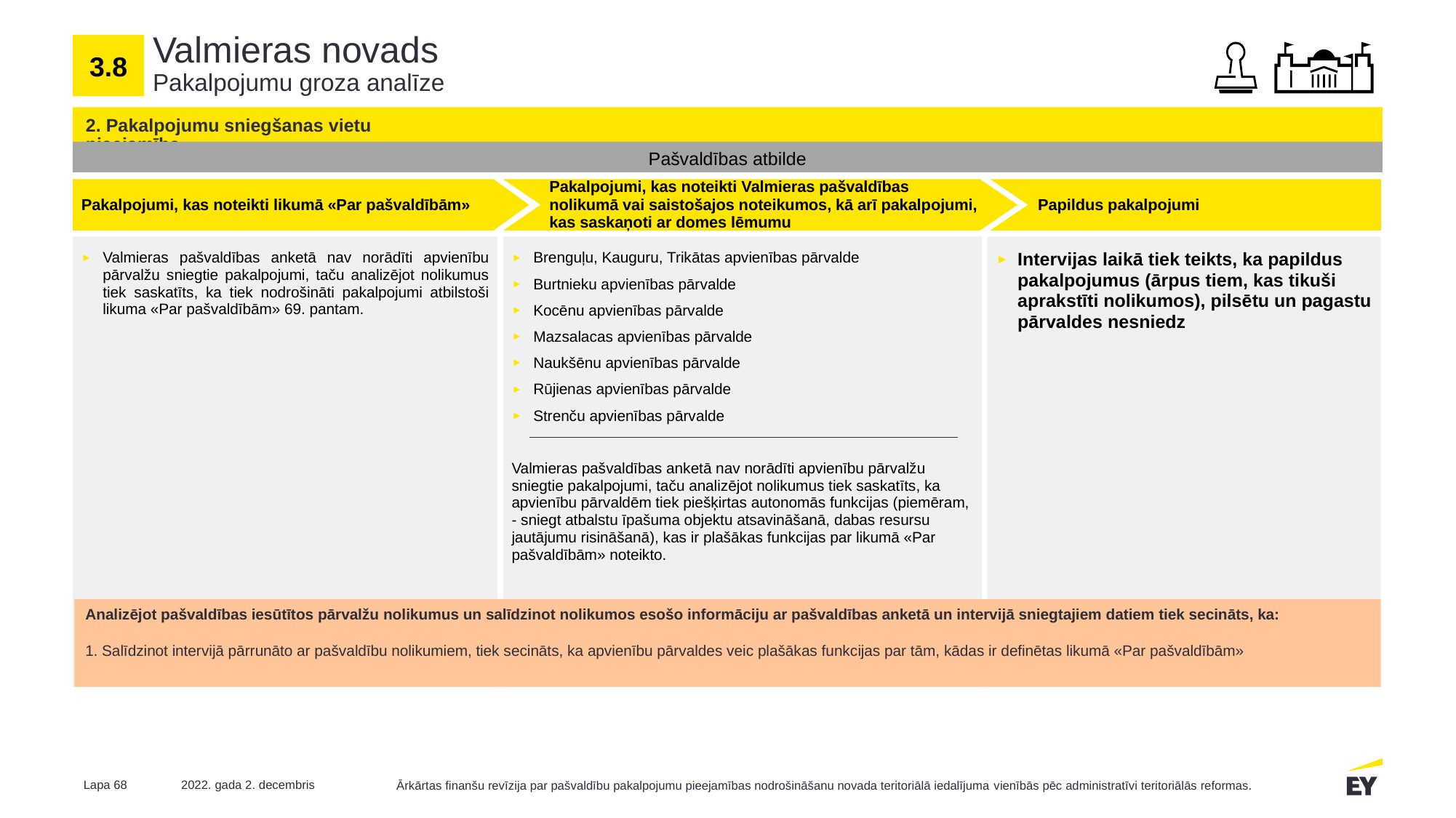

# Valmieras novads
3.8

Pakalpojumu groza analīze

2. Pakalpojumu sniegšanas vietu pieejamība
Pašvaldības atbilde
Pakalpojumi, kas noteikti likumā «Par pašvaldībām»
     Papildus pakalpojumi
Pakalpojumi, kas noteikti Valmieras pašvaldības nolikumā vai saistošajos noteikumos, kā arī pakalpojumi, kas saskaņoti ar domes lēmumu
Valmieras pašvaldības anketā nav norādīti apvienību pārvalžu sniegtie pakalpojumi, taču analizējot nolikumus tiek saskatīts, ka tiek nodrošināti pakalpojumi atbilstoši likuma «Par pašvaldībām» 69. pantam.
Brenguļu, Kauguru, Trikātas apvienības pārvalde
Burtnieku apvienības pārvalde
Kocēnu apvienības pārvalde
Mazsalacas apvienības pārvalde
Naukšēnu apvienības pārvalde
Rūjienas apvienības pārvalde
Strenču apvienības pārvalde

Valmieras pašvaldības anketā nav norādīti apvienību pārvalžu sniegtie pakalpojumi, taču analizējot nolikumus tiek saskatīts, ka apvienību pārvaldēm tiek piešķirtas autonomās funkcijas (piemēram, - sniegt atbalstu īpašuma objektu atsavināšanā, dabas resursu jautājumu risināšanā), kas ir plašākas funkcijas par likumā «Par pašvaldībām» noteikto.

Intervijas laikā tiek teikts, ka papildus pakalpojumus (ārpus tiem, kas tikuši aprakstīti nolikumos), pilsētu un pagastu pārvaldes nesniedz
Analizējot pašvaldības iesūtītos pārvalžu nolikumus un salīdzinot nolikumos esošo informāciju ar pašvaldības anketā un intervijā sniegtajiem datiem tiek secināts, ka:

1. Salīdzinot intervijā pārrunāto ar pašvaldību nolikumiem, tiek secināts, ka apvienību pārvaldes veic plašākas funkcijas par tām, kādas ir definētas likumā «Par pašvaldībām»

Lapa 68
2022. gada 2. decembris
Ārkārtas finanšu revīzija par pašvaldību pakalpojumu pieejamības nodrošināšanu novada teritoriālā iedalījuma vienībās pēc administratīvi teritoriālās reformas.